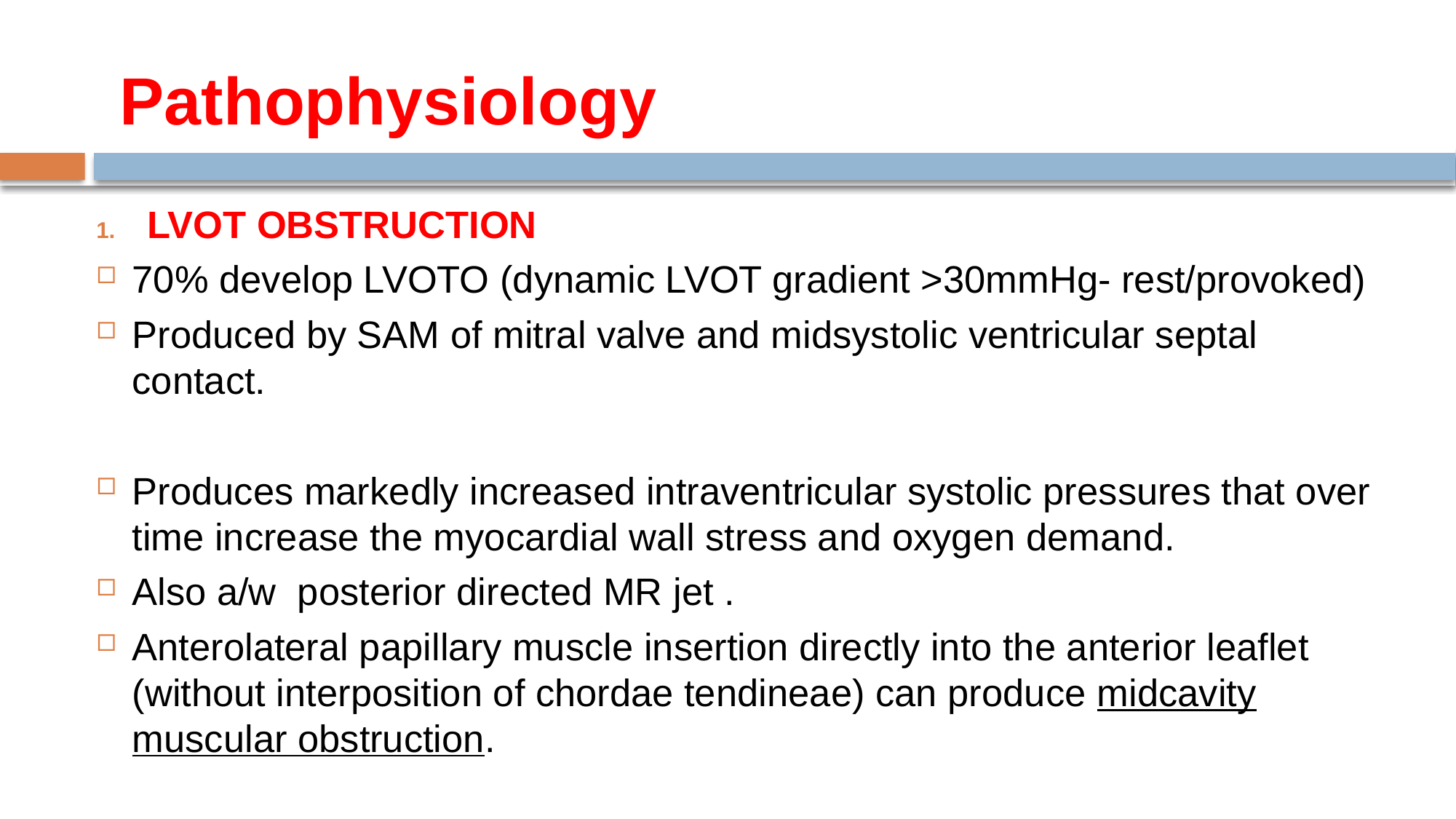

# Pathophysiology
LVOT OBSTRUCTION
70% develop LVOTO (dynamic LVOT gradient >30mmHg- rest/provoked)
Produced by SAM of mitral valve and midsystolic ventricular septal contact.

Produces markedly increased intraventricular systolic pressures that over time increase the myocardial wall stress and oxygen demand.
Also a/w  posterior directed MR jet .
Anterolateral papillary muscle insertion directly into the anterior leaflet (without interposition of chordae tendineae) can produce midcavity muscular obstruction.